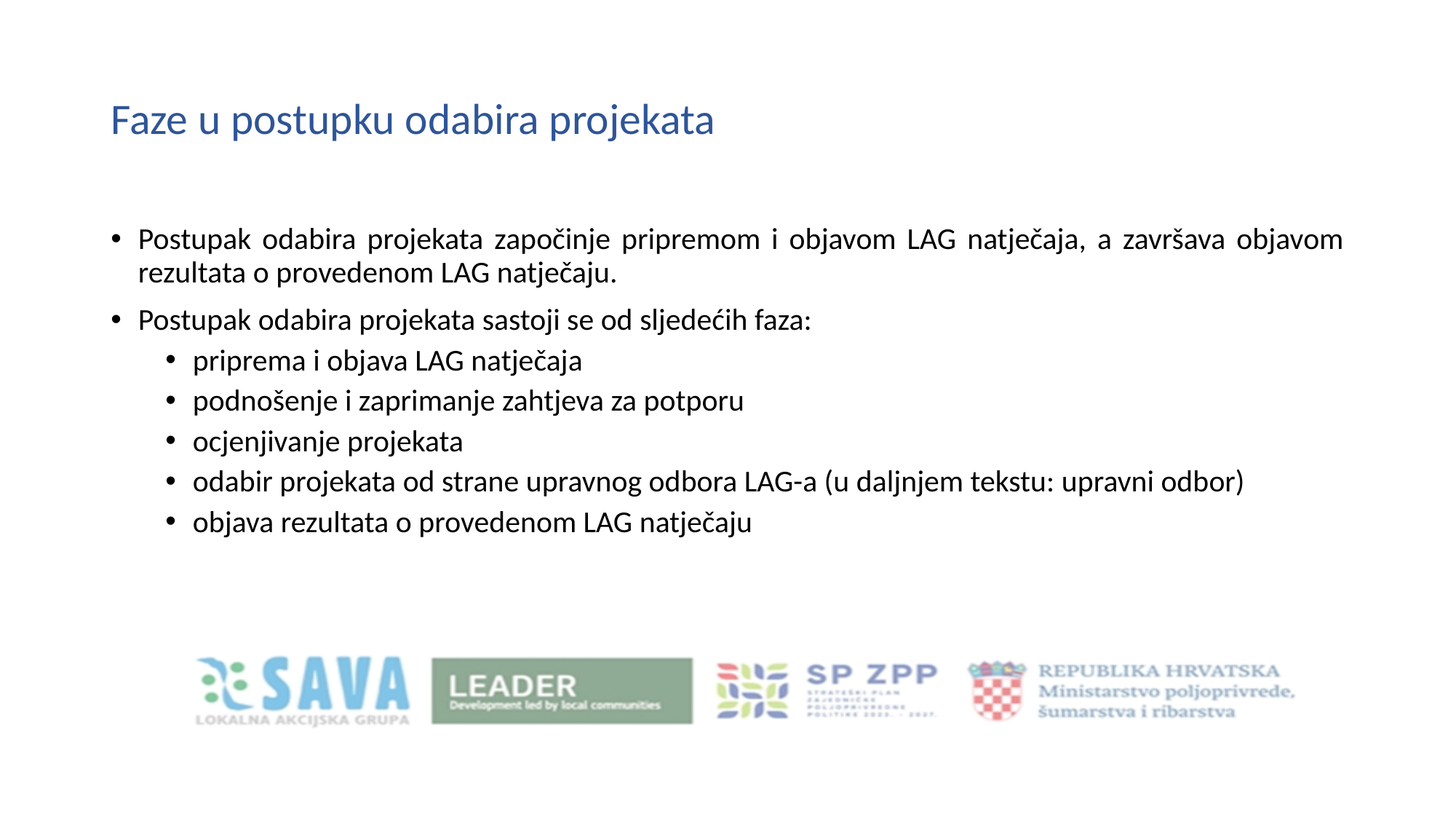

# Faze u postupku odabira projekata
Postupak odabira projekata započinje pripremom i objavom LAG natječaja, a završava objavom rezultata o provedenom LAG natječaju.
Postupak odabira projekata sastoji se od sljedećih faza:
priprema i objava LAG natječaja
podnošenje i zaprimanje zahtjeva za potporu
ocjenjivanje projekata
odabir projekata od strane upravnog odbora LAG-a (u daljnjem tekstu: upravni odbor)
objava rezultata o provedenom LAG natječaju